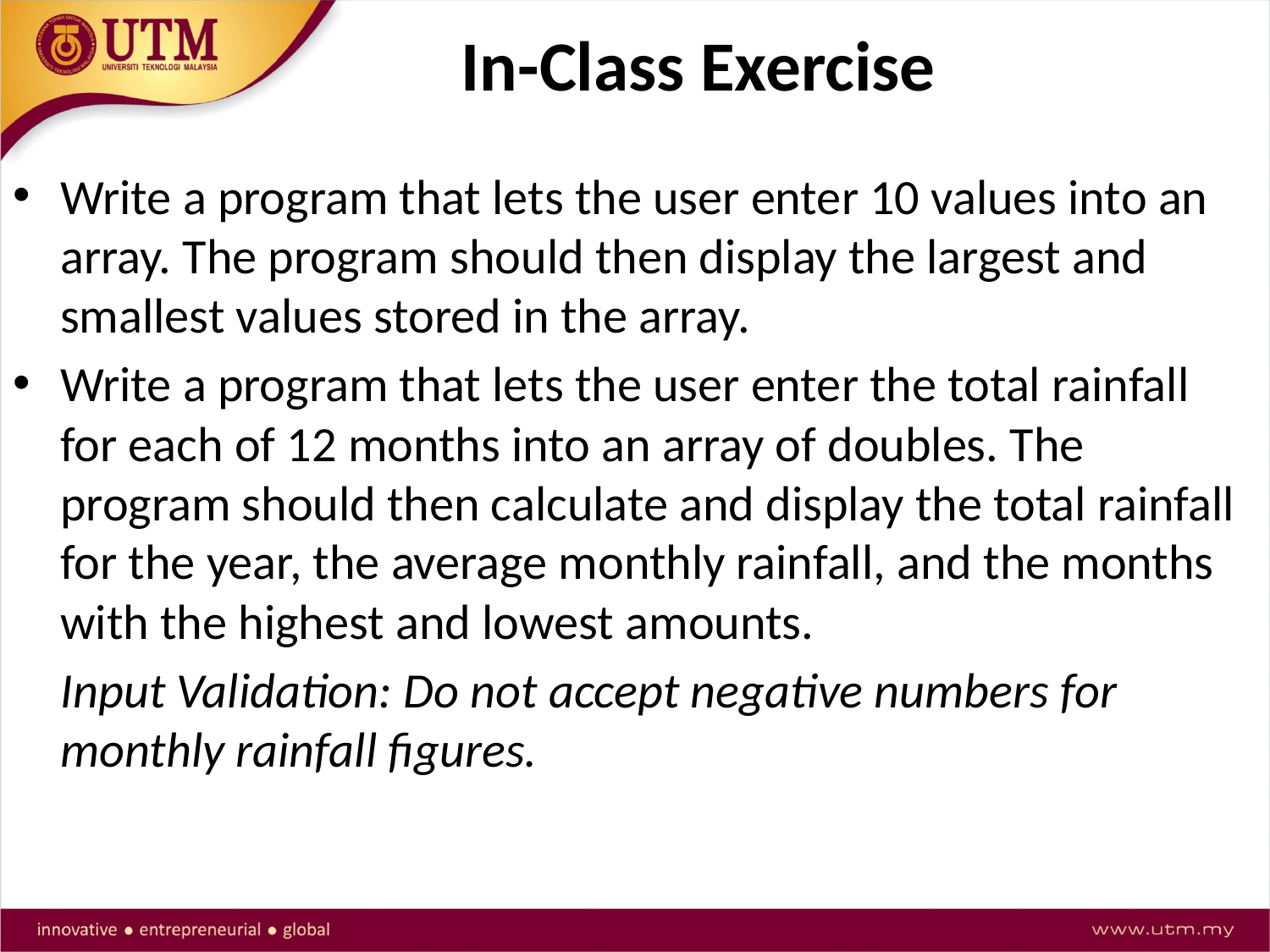

# In-Class Exercise
Write a program that lets the user enter 10 values into an array. The program should then display the largest and smallest values stored in the array.
Write a program that lets the user enter the total rainfall for each of 12 months into an array of doubles. The program should then calculate and display the total rainfall for the year, the average monthly rainfall, and the months with the highest and lowest amounts.
	Input Validation: Do not accept negative numbers for monthly rainfall figures.